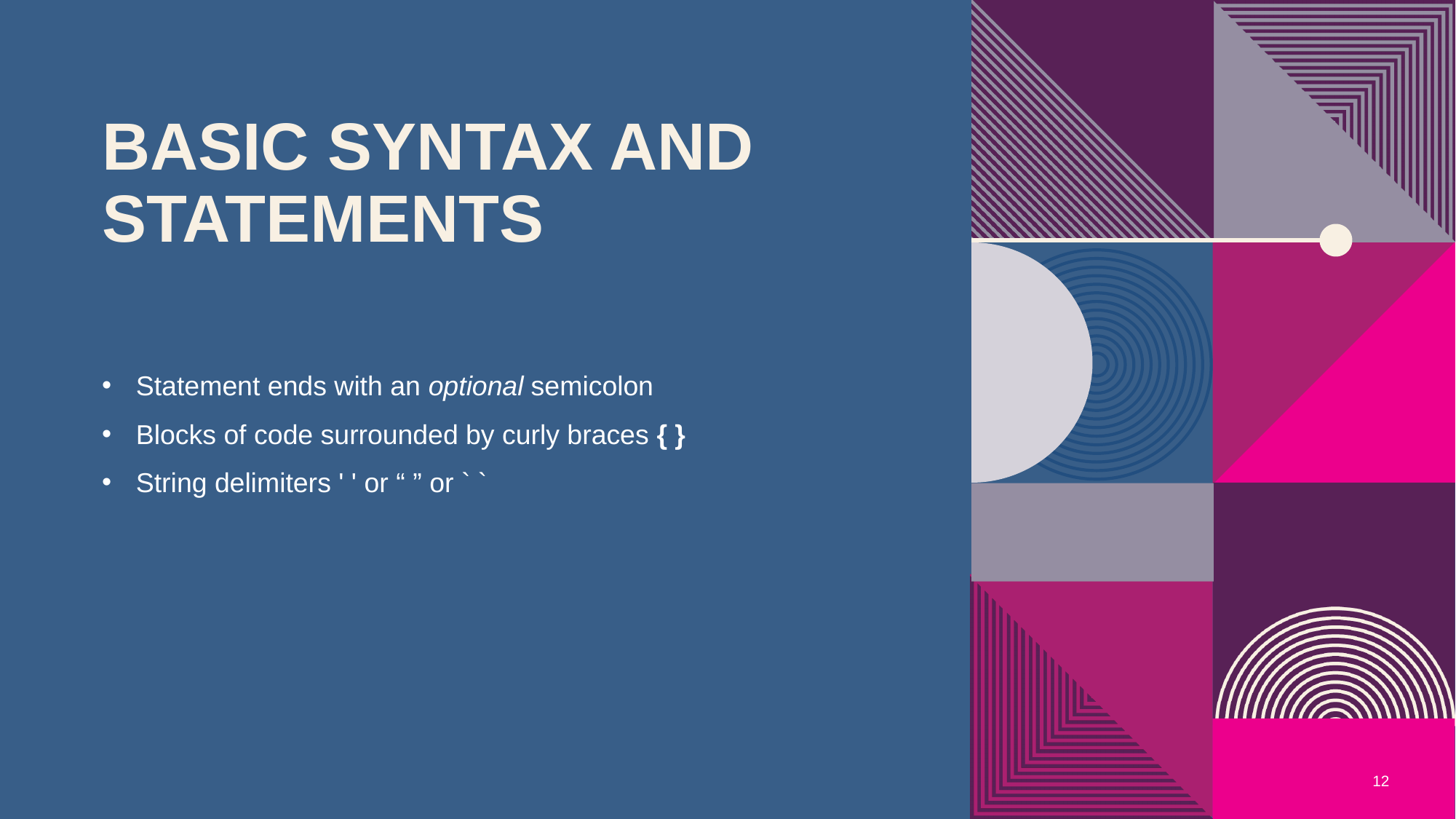

# Basic Syntax and Statements
Statement ends with an optional semicolon
Blocks of code surrounded by curly braces { }
String delimiters ' ' or “ ” or ` `

12